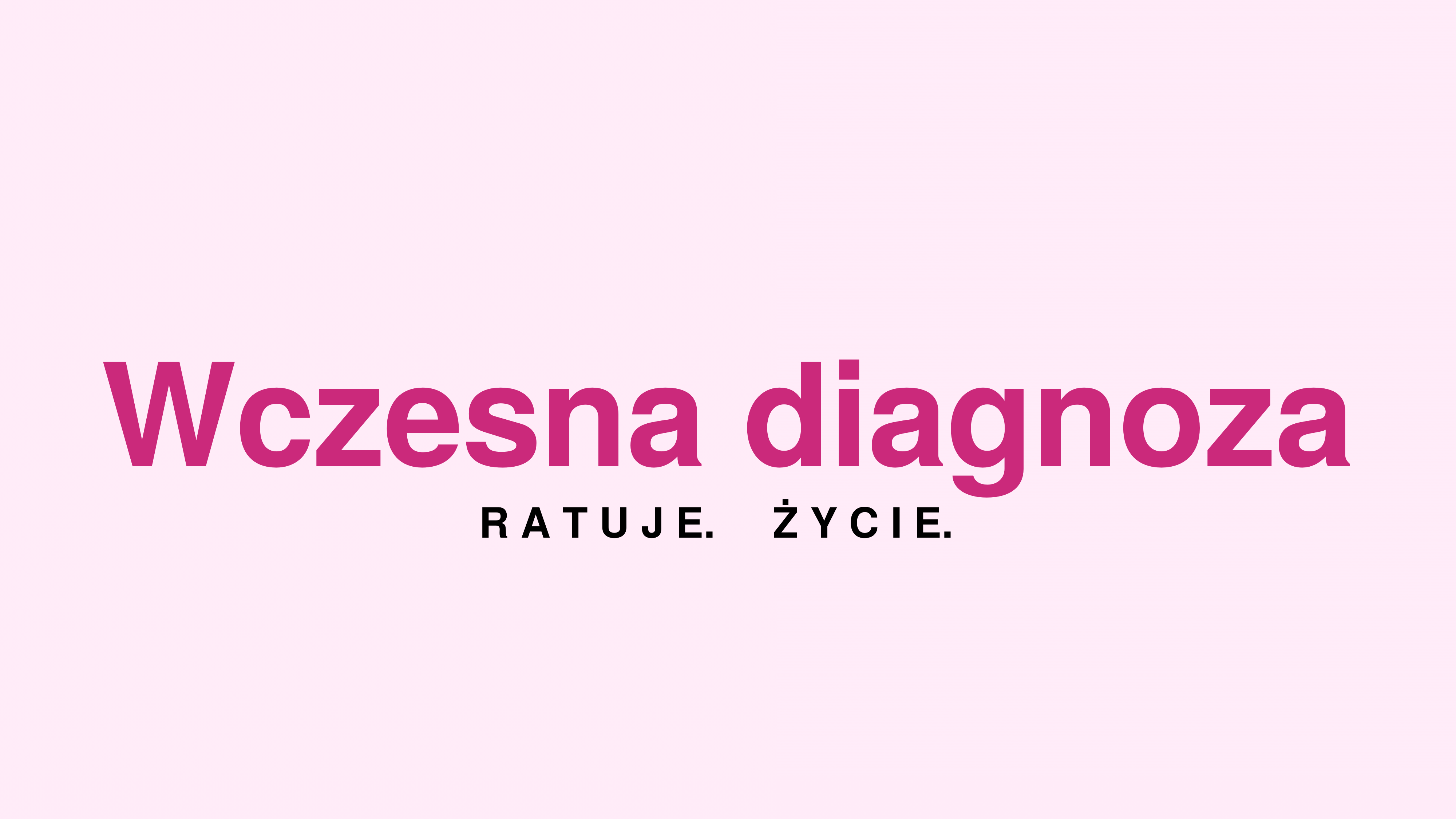

Wczesna diagnoza
R A T U J E.     Ż Y C I E.